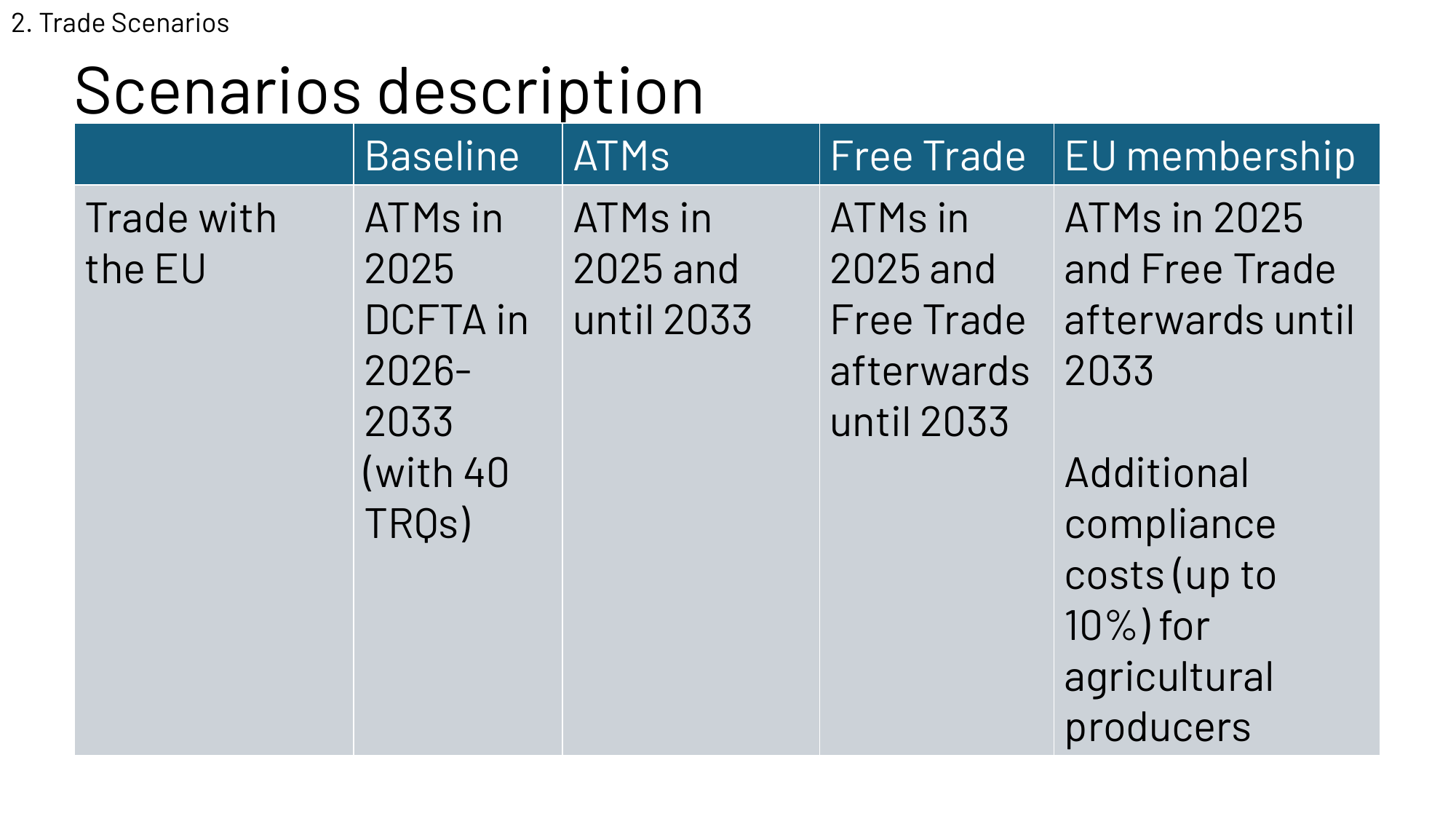

2. Trade Scenarios
# Scenarios description
|  | Baseline | ATMs | Free Trade | EU membership |
| --- | --- | --- | --- | --- |
| Trade with the EU | ATMs in 2025 DCFTA in 2026-2033 (with 40 TRQs) | ATMs in 2025 and until 2033 | ATMs in 2025 and Free Trade afterwards until 2033 | ATMs in 2025 and Free Trade afterwards until 2033 Additional compliance costs (up to 10%) for agricultural producers |